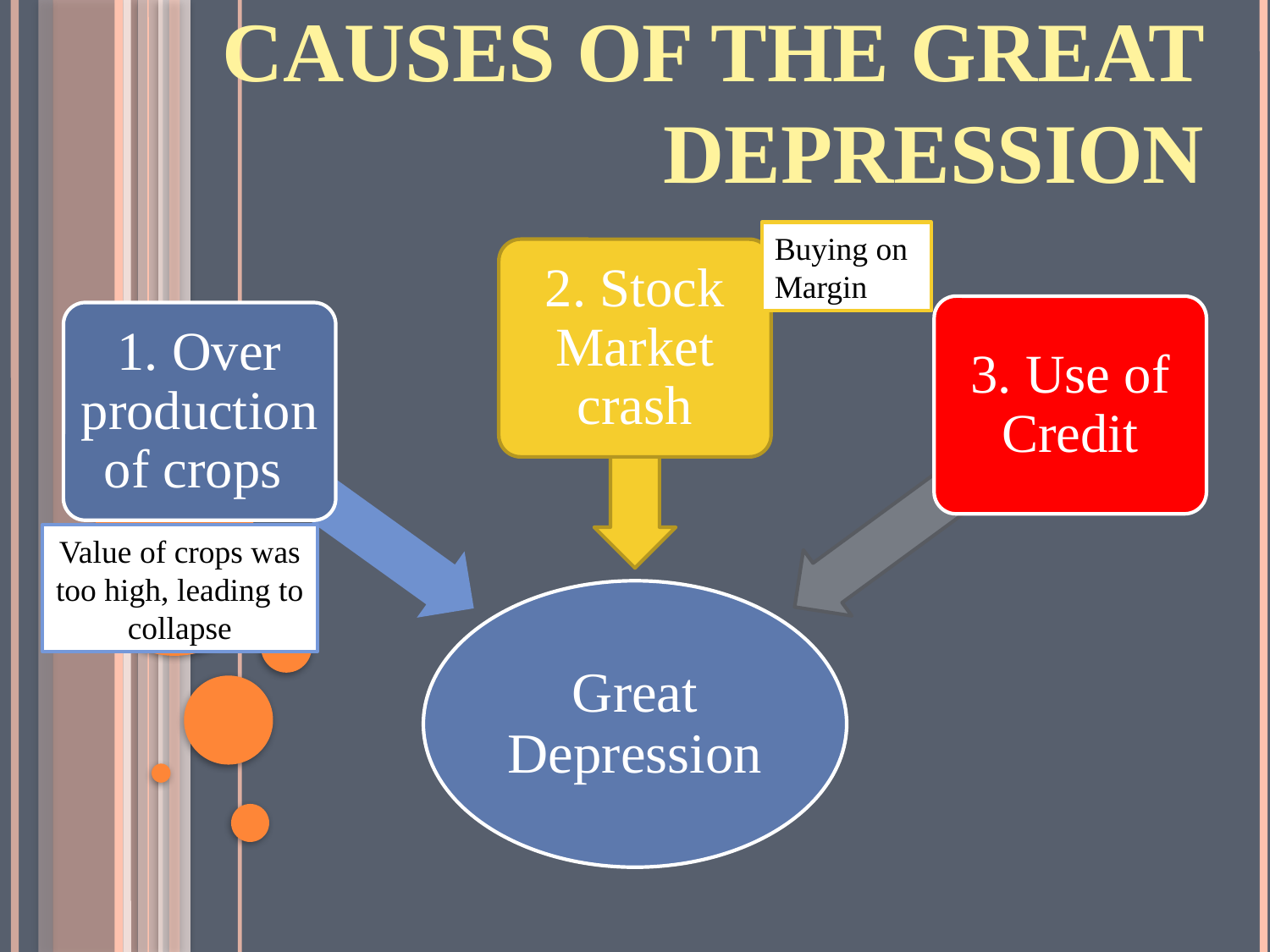

# Causes of the Great Depression
Buying on Margin
Great Depression
1. Over production of crops
2. Stock Market crash
3. Use of Credit
Value of crops was too high, leading to collapse